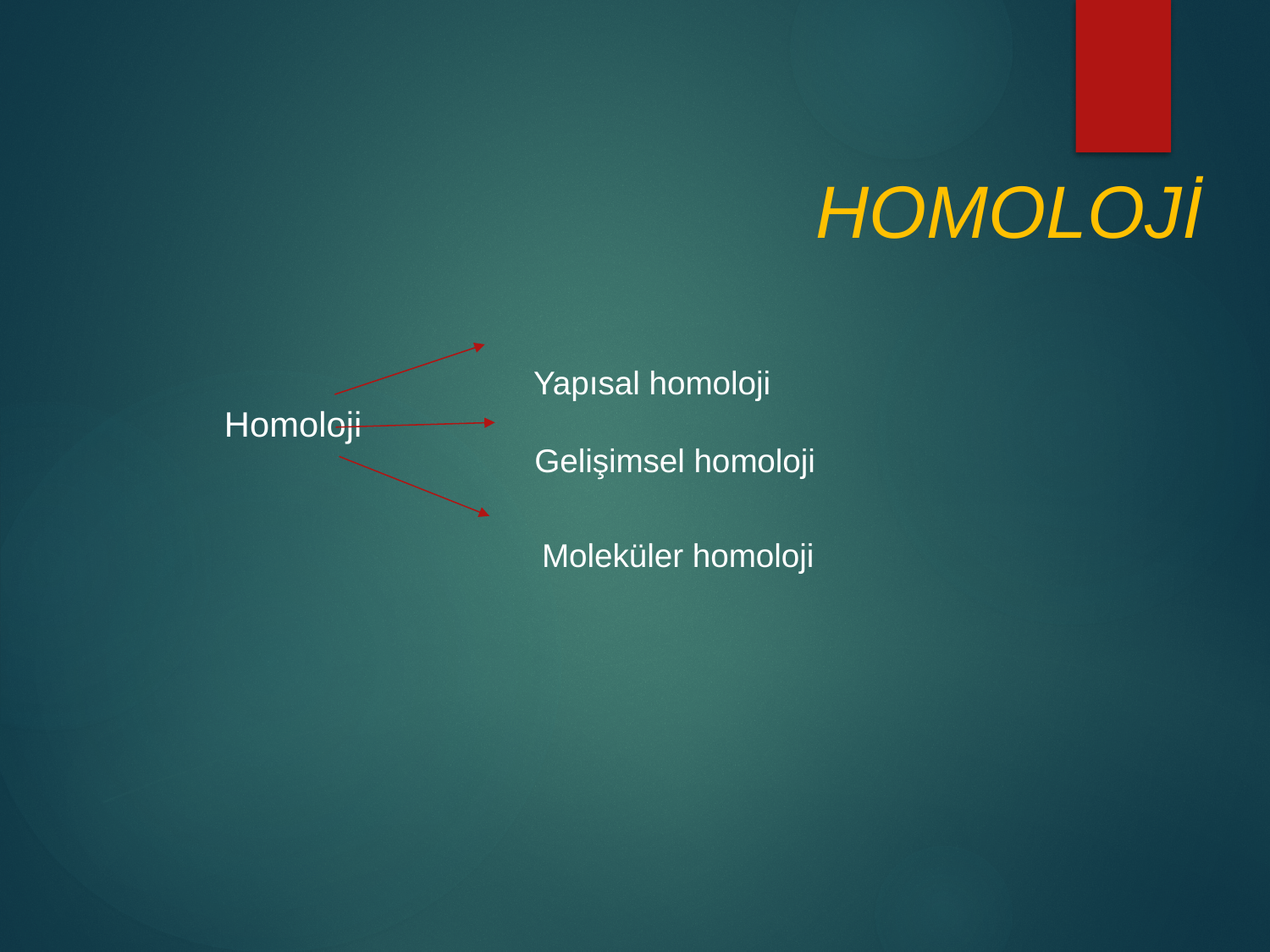

# HOMOLOJİ

	Homoloji

Yapısal homoloji
Gelişimsel homoloji
Moleküler homoloji